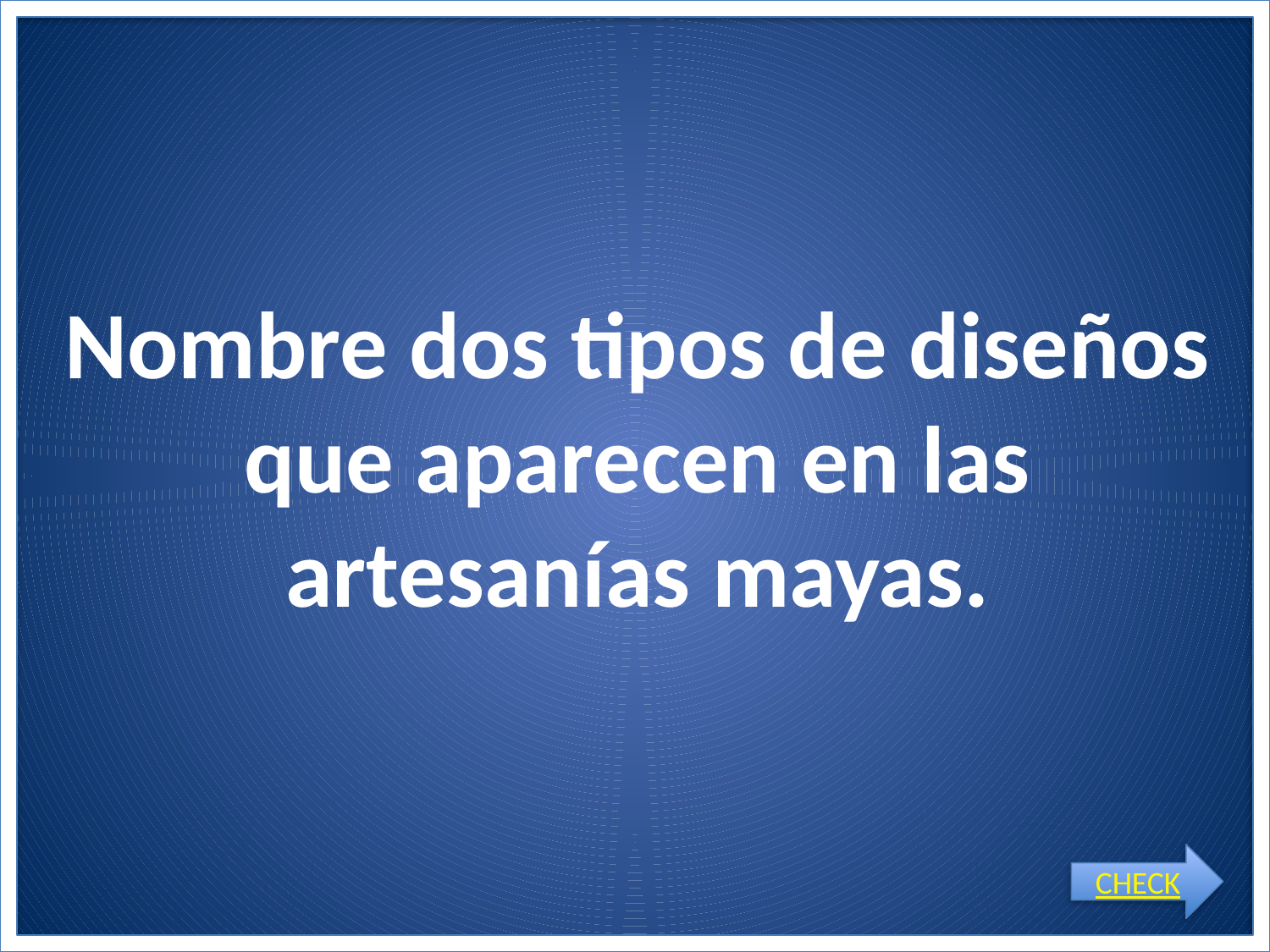

# Nombre dos tipos de diseños que aparecen en las artesanías mayas.
CHECK